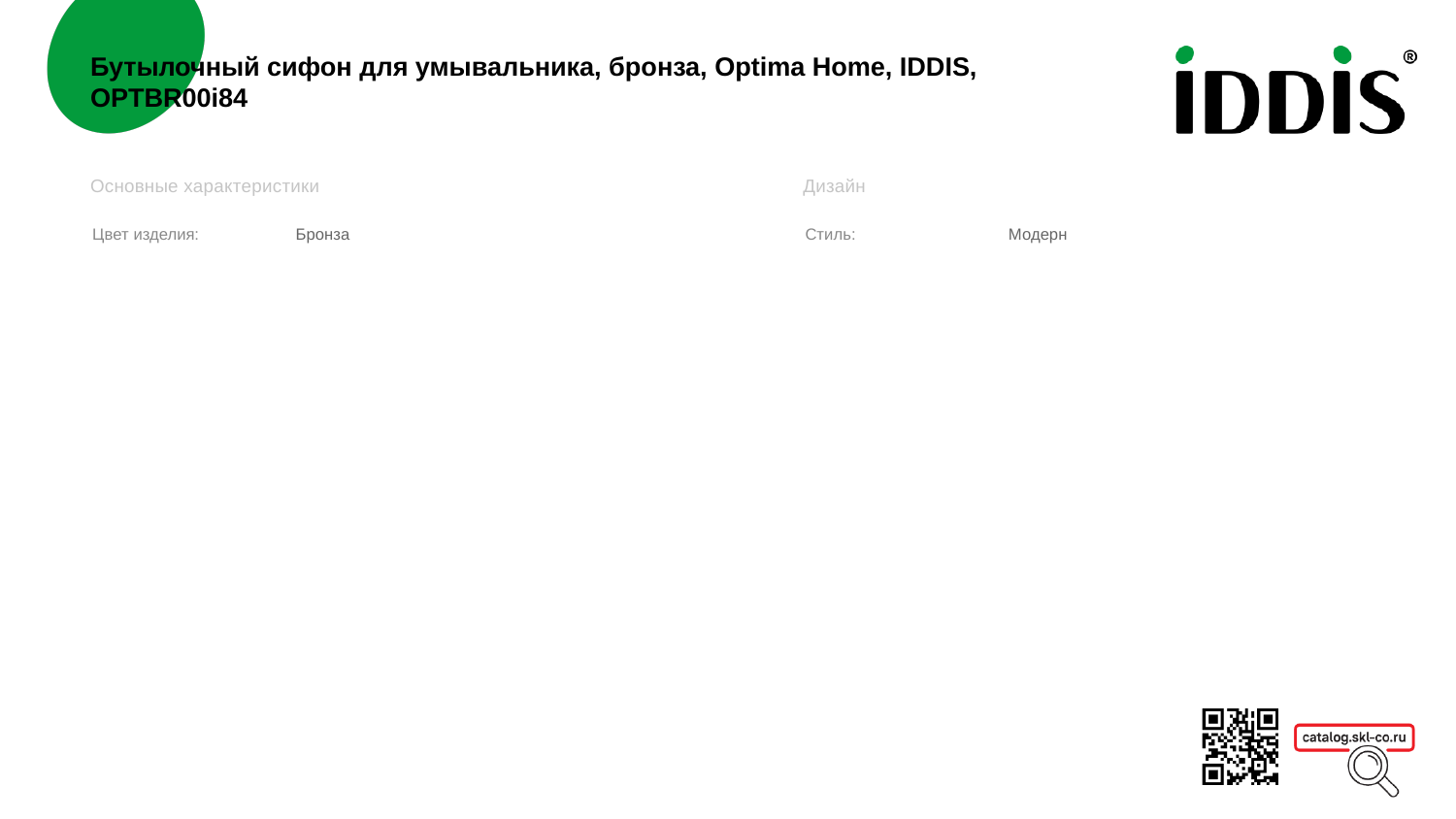

Бутылочный сифон для умывальника, бронза, Optima Home, IDDIS, OPTBR00i84
Основные характеристики
Дизайн
| Цвет изделия: | Бронза |
| --- | --- |
| Стиль: | Модерн |
| --- | --- |